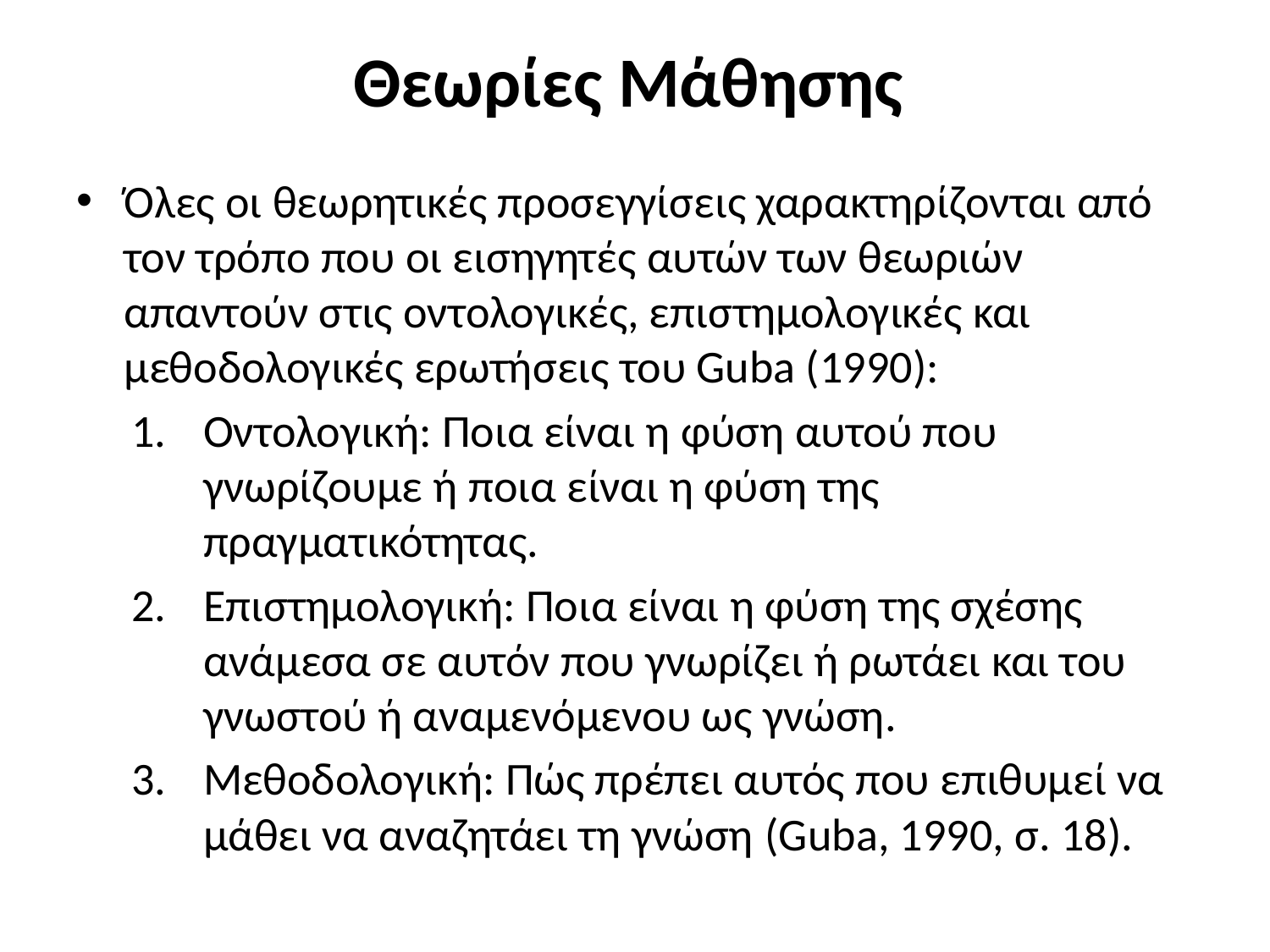

# Θεωρίες Μάθησης
Όλες οι θεωρητικές προσεγγίσεις χαρακτηρίζονται από τον τρόπο που οι εισηγητές αυτών των θεωριών απαντούν στις οντολογικές, επιστημολογικές και μεθοδολογικές ερωτήσεις του Guba (1990):
Οντολογική: Ποια είναι η φύση αυτού που γνωρίζουμε ή ποια είναι η φύση της πραγματικότητας.
Επιστημολογική: Ποια είναι η φύση της σχέσης ανάμεσα σε αυτόν που γνωρίζει ή ρωτάει και του γνωστού ή αναμενόμενου ως γνώση.
Μεθοδολογική: Πώς πρέπει αυτός που επιθυμεί να μάθει να αναζητάει τη γνώση (Guba, 1990, σ. 18).